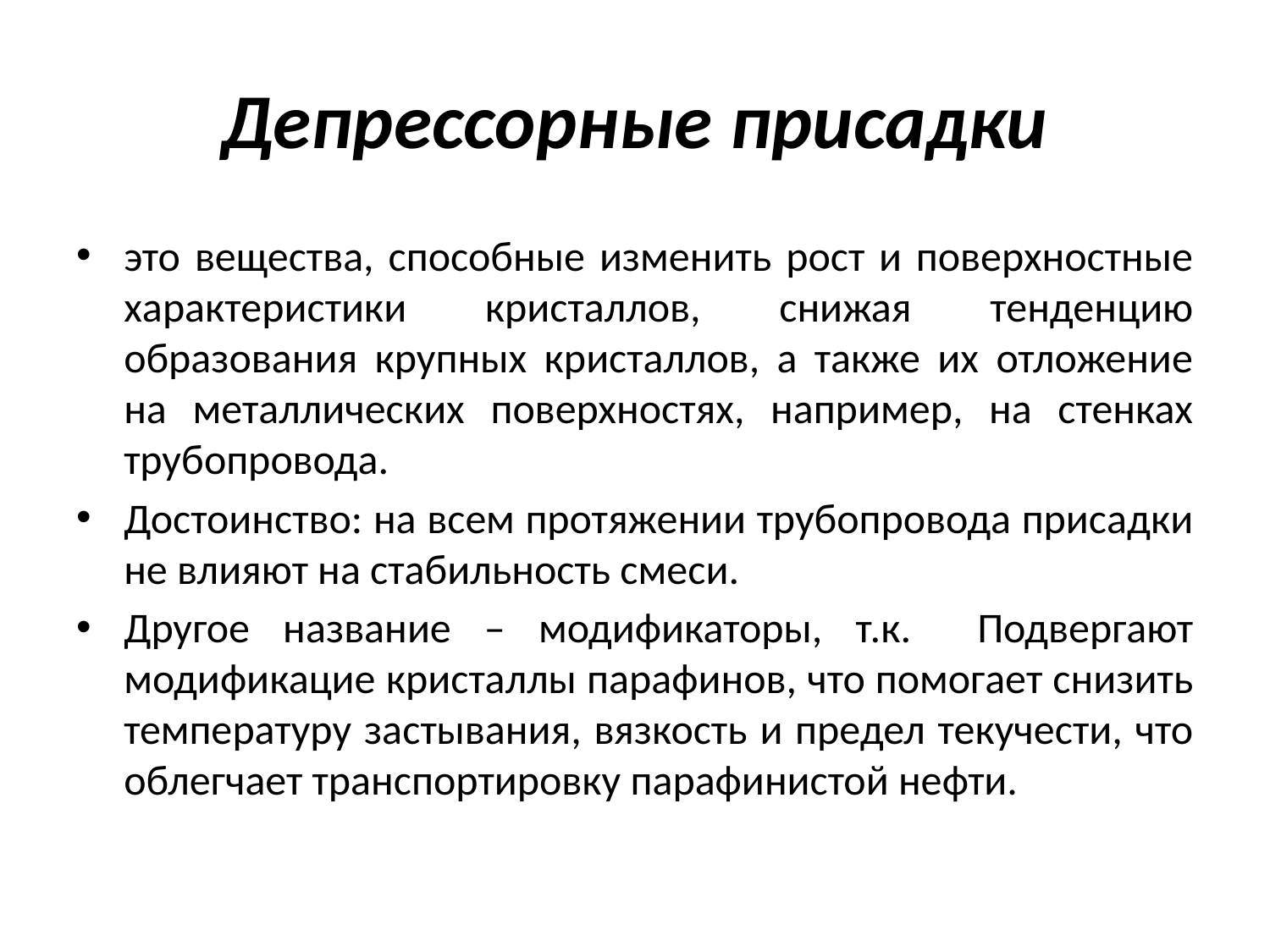

# Депрессорные присадки
это вещества, способные изменить рост и поверхностные характеристики кристаллов, снижая тенденцию образования крупных кристаллов, а также их отложение на металлических поверхностях, например, на стенках трубопровода.
Достоинство: на всем протяжении трубопровода присадки не влияют на стабильность смеси.
Другое название – модификаторы, т.к.  Подвергают модификацие кристаллы парафинов, что помогает снизить температуру застывания, вязкость и предел текучести, что облегчает транспортировку парафинистой нефти.